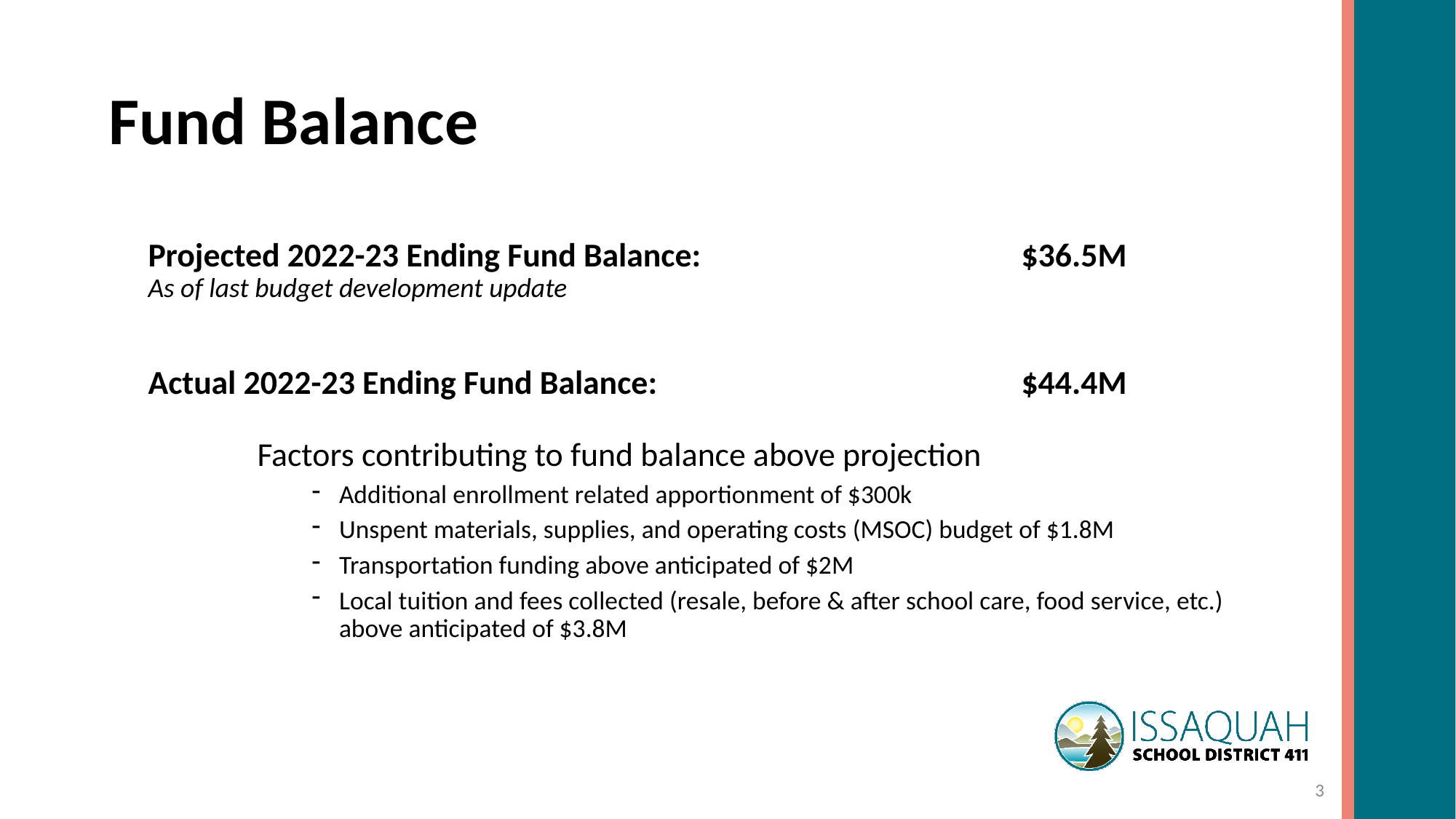

# Fund Balance
Projected 2022-23 Ending Fund Balance: 			$36.5M
As of last budget development update
Actual 2022-23 Ending Fund Balance:				$44.4M
	Factors contributing to fund balance above projection
Additional enrollment related apportionment of $300k
Unspent materials, supplies, and operating costs (MSOC) budget of $1.8M
Transportation funding above anticipated of $2M
Local tuition and fees collected (resale, before & after school care, food service, etc.) above anticipated of $3.8M

3